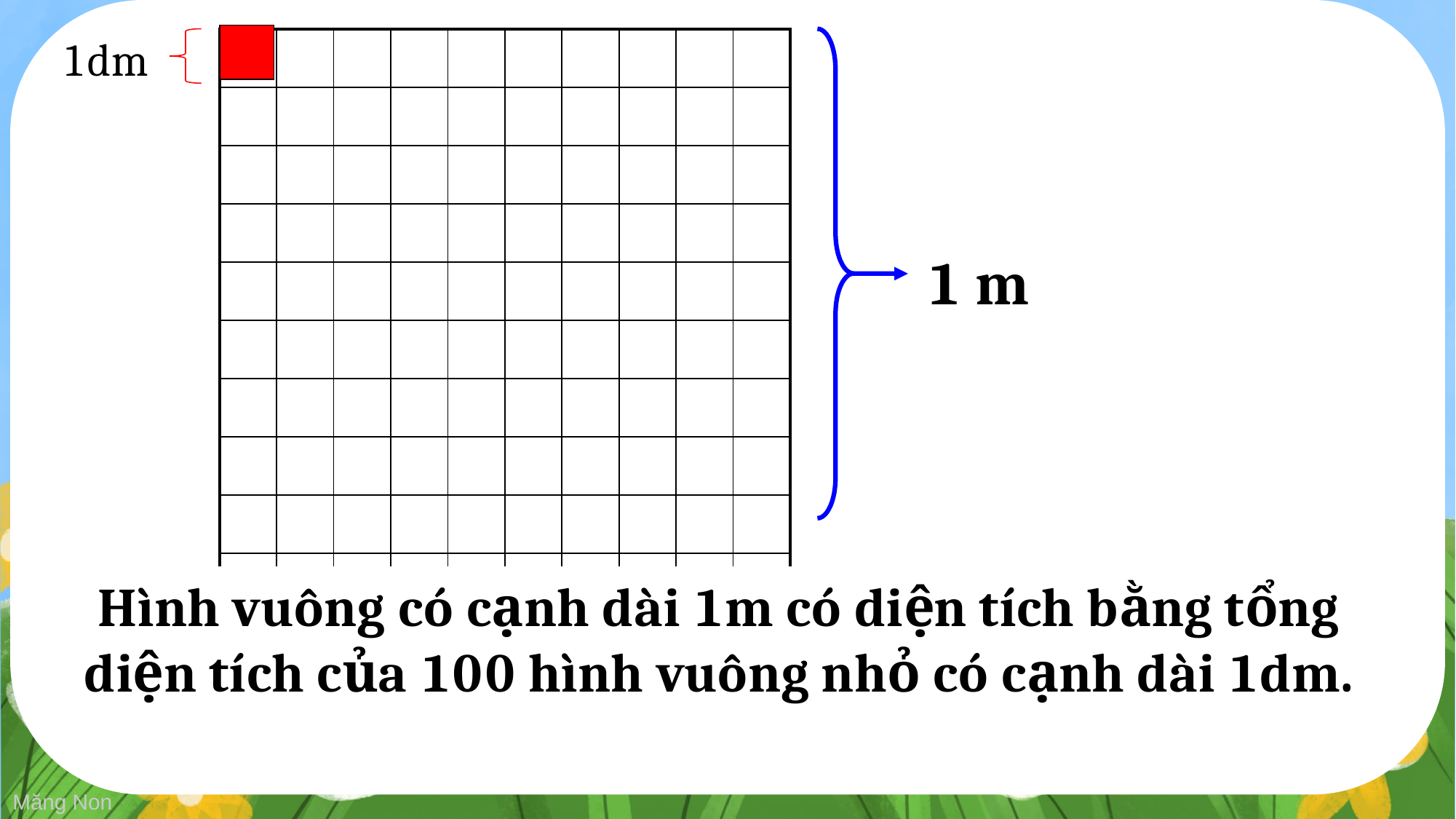

1dm

|  |  |  |  |  |  |  |  |  |  |
| --- | --- | --- | --- | --- | --- | --- | --- | --- | --- |
|  |  |  |  |  |  |  |  |  |  |
|  |  |  |  |  |  |  |  |  |  |
|  |  |  |  |  |  |  |  |  |  |
|  |  |  |  |  |  |  |  |  |  |
|  |  |  |  |  |  |  |  |  |  |
|  |  |  |  |  |  |  |  |  |  |
|  |  |  |  |  |  |  |  |  |  |
|  |  |  |  |  |  |  |  |  |  |
|  |  |  |  |  |  |  |  |  |  |

1 m
Diện tích hình vuông lớn là bao nhiêu  hình vuông nhỏ?
Hình vuông có cạnh dài 1m có diện tích bằng tổng diện tích của 100 hình vuông nhỏ có cạnh dài 1dm.